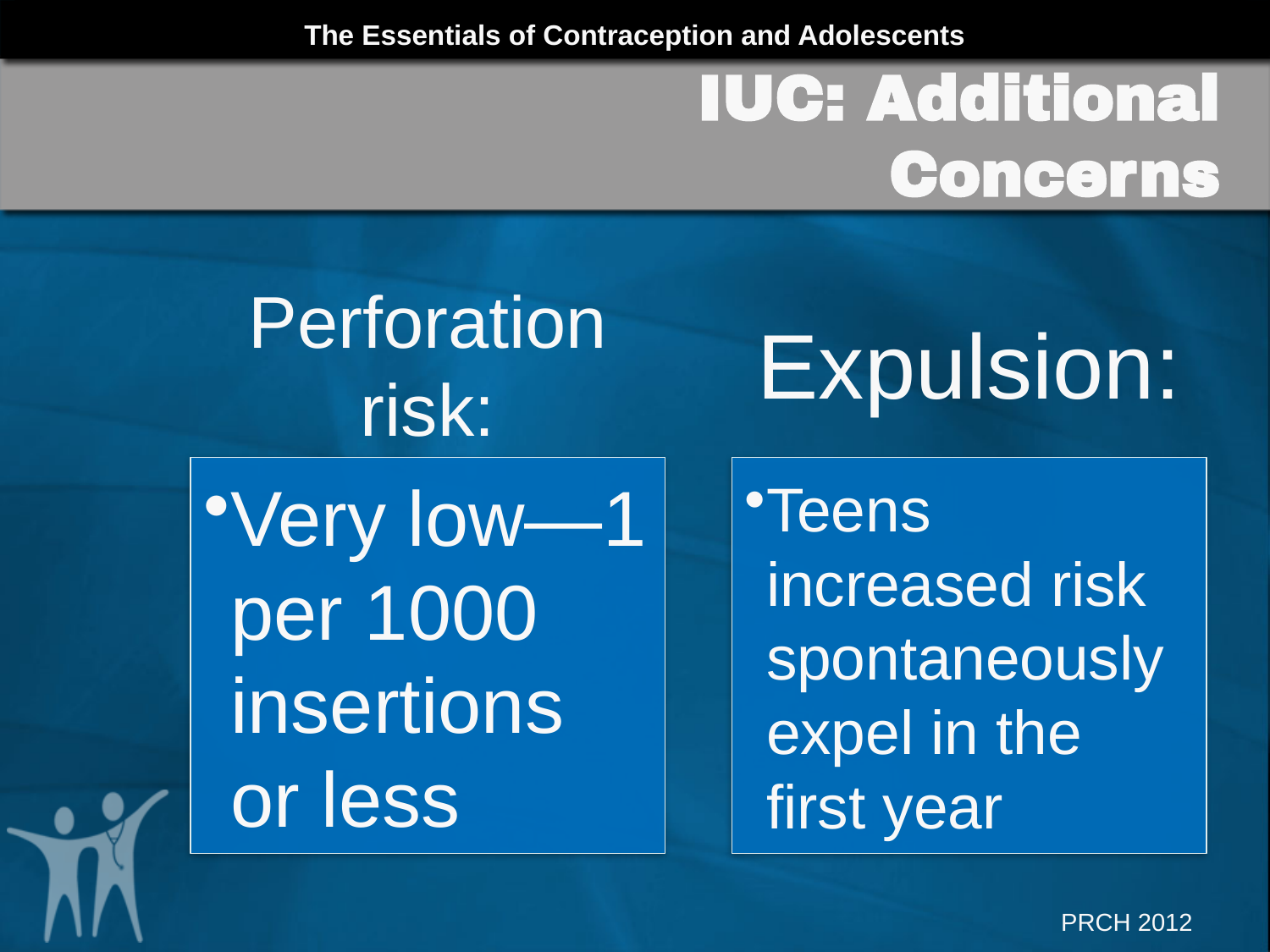

# IUC: Additional Concerns
Perforation risk:
Expulsion:
Very low—1 per 1000 insertions or less
Teens increased risk  spontaneously expel in the first year